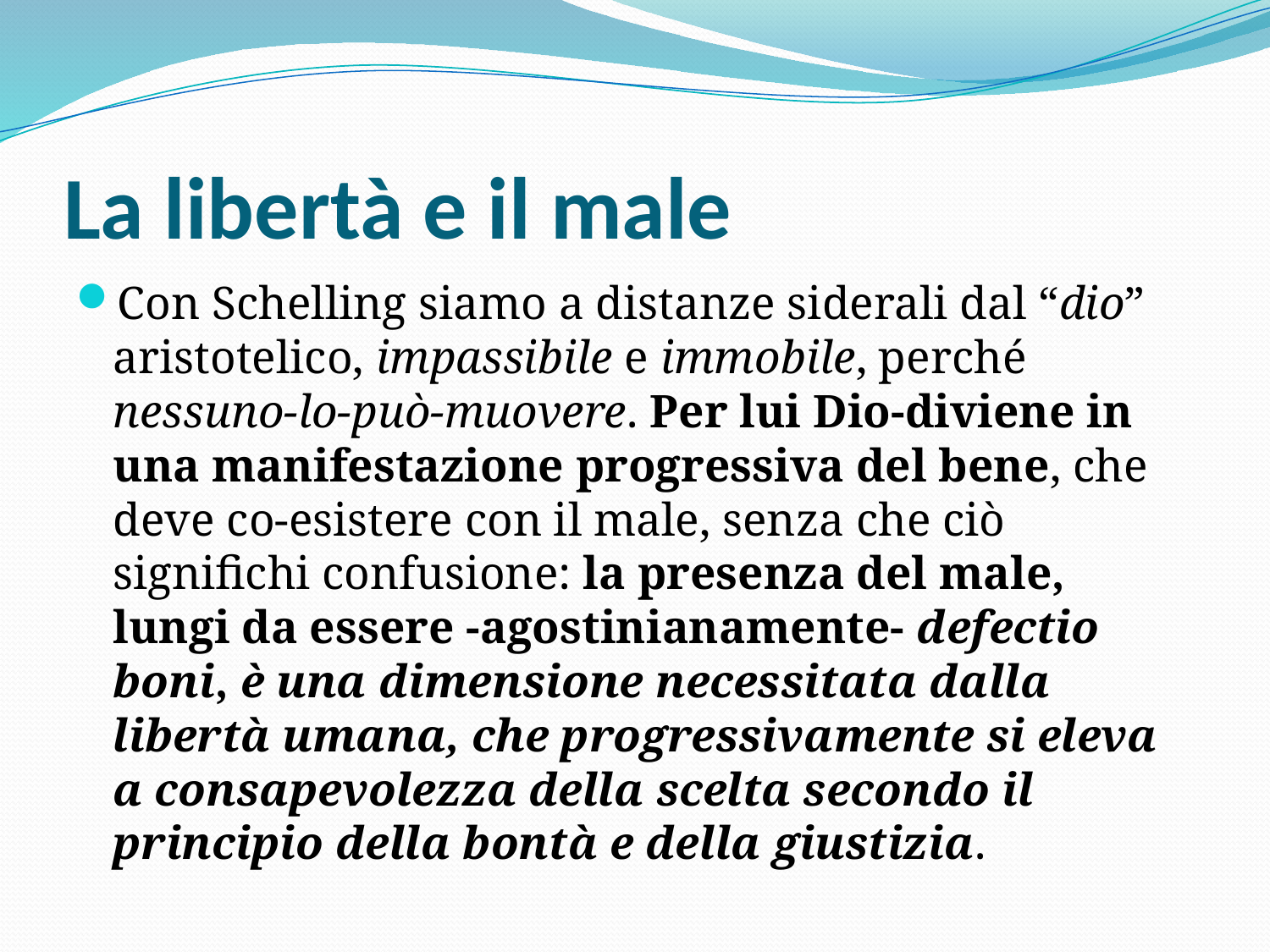

# La libertà e il male
Con Schelling siamo a distanze siderali dal “dio” aristotelico, impassibile e immobile, perché nessuno-lo-può-muovere. Per lui Dio-diviene in una manifestazione progressiva del bene, che deve co-esistere con il male, senza che ciò significhi confusione: la presenza del male, lungi da essere -agostinianamente- defectio boni, è una dimensione necessitata dalla libertà umana, che progressivamente si eleva a consapevolezza della scelta secondo il principio della bontà e della giustizia.